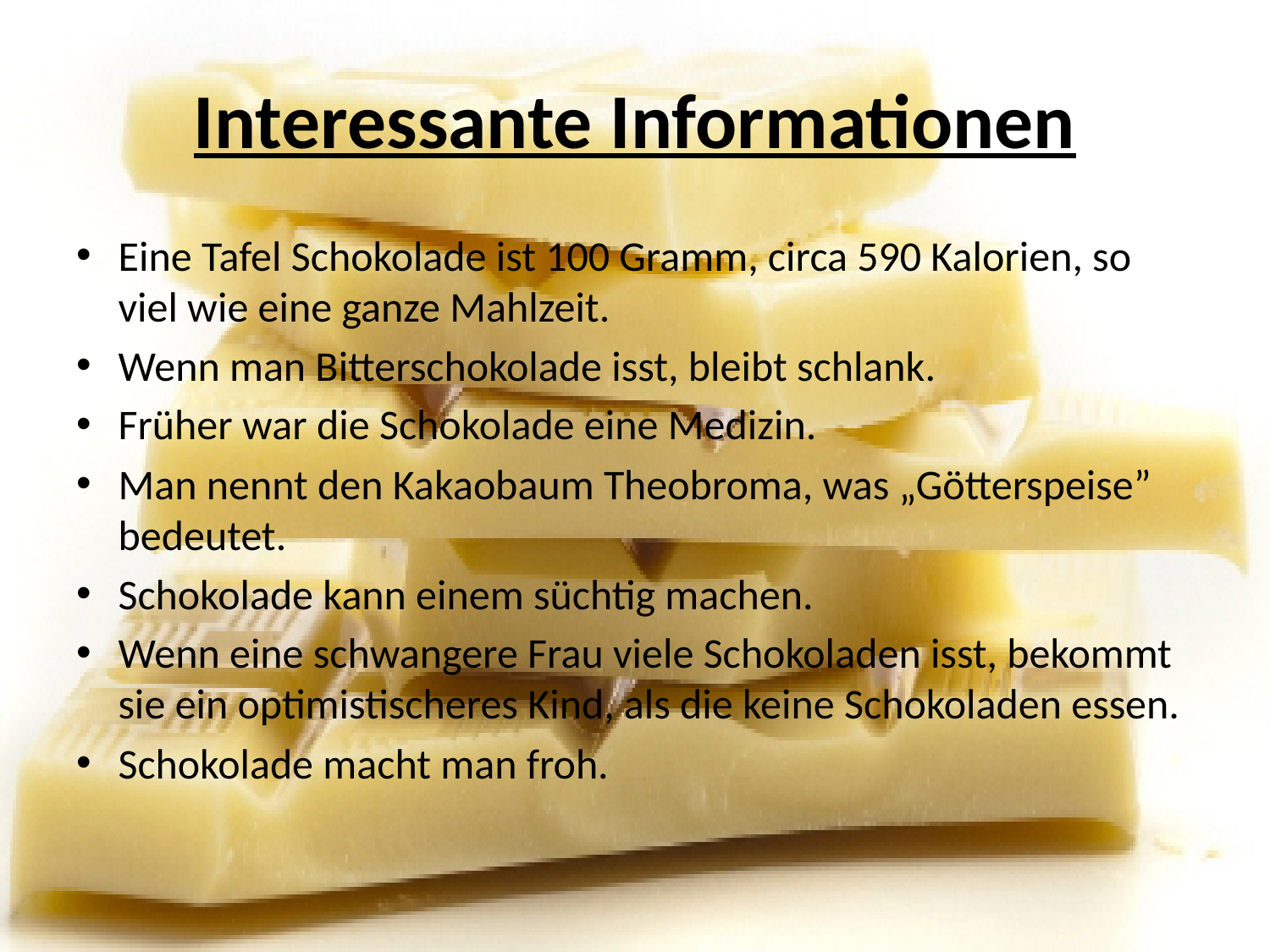

# Interessante Informationen
Eine Tafel Schokolade ist 100 Gramm, circa 590 Kalorien, so viel wie eine ganze Mahlzeit.
Wenn man Bitterschokolade isst, bleibt schlank.
Früher war die Schokolade eine Medizin.
Man nennt den Kakaobaum Theobroma, was „Götterspeise” bedeutet.
Schokolade kann einem süchtig machen.
Wenn eine schwangere Frau viele Schokoladen isst, bekommt sie ein optimistischeres Kind, als die keine Schokoladen essen.
Schokolade macht man froh.